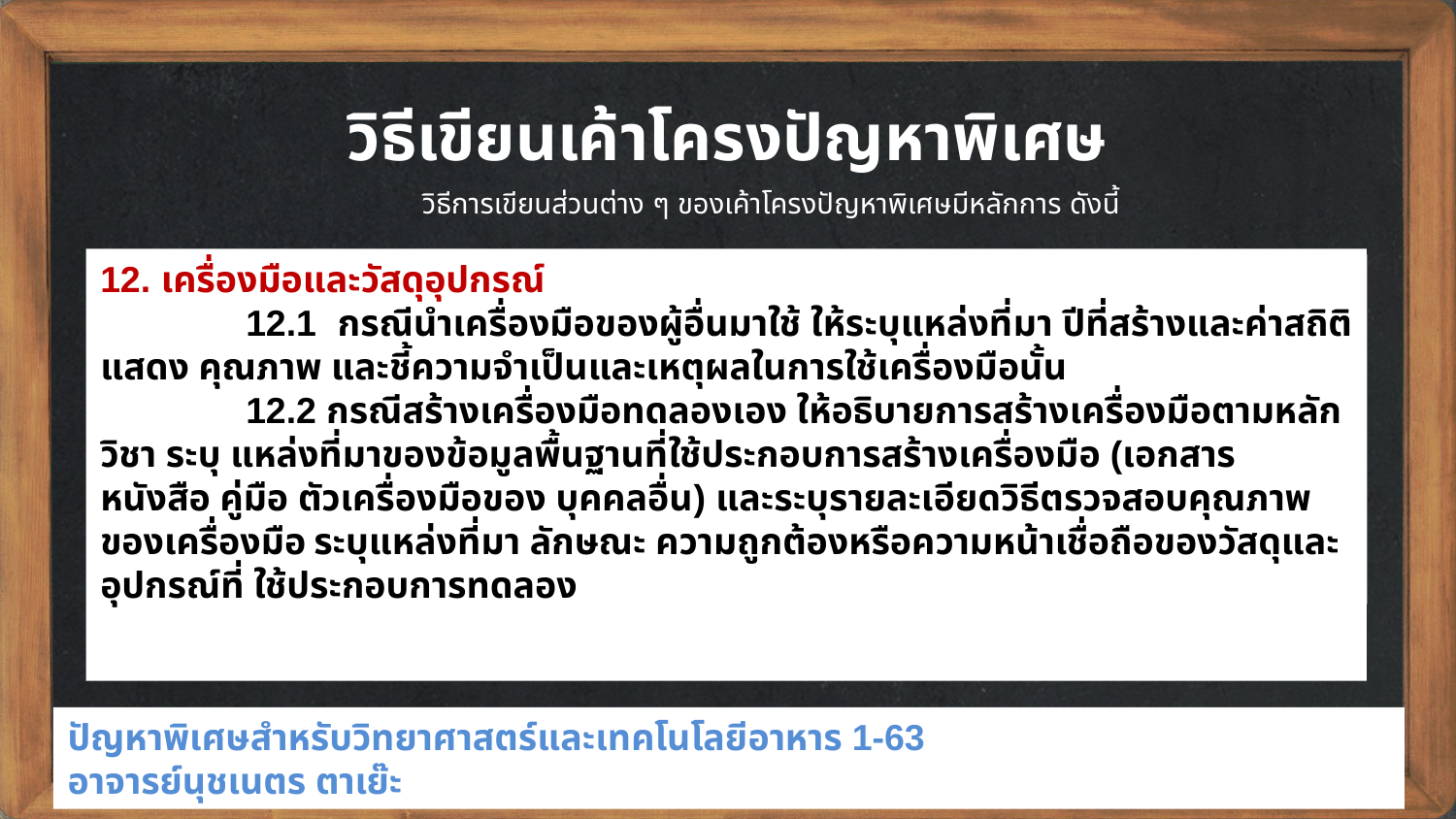

วิธีเขียนเค้าโครงปัญหาพิเศษ
วิธีการเขียนส่วนต่าง ๆ ของเค้าโครงปัญหาพิเศษมีหลักการ ดังนี้
12. เครื่องมือและวัสดุอุปกรณ์
	12.1  กรณีนำเครื่องมือของผู้อื่นมาใช้ ให้ระบุแหล่งที่มา ปีที่สร้างและค่าสถิติแสดง คุณภาพ และชี้ความจำเป็นและเหตุผลในการใช้เครื่องมือนั้น
	12.2 กรณีสร้างเครื่องมือทดลองเอง ให้อธิบายการสร้างเครื่องมือตามหลักวิชา ระบุ แหล่งที่มาของข้อมูลพื้นฐานที่ใช้ประกอบการสร้างเครื่องมือ (เอกสาร หนังสือ คู่มือ ตัวเครื่องมือของ บุคคลอื่น) และระบุรายละเอียดวิธีตรวจสอบคุณภาพของเครื่องมือ ระบุแหล่งที่มา ลักษณะ ความถูกต้องหรือความหน้าเชื่อถือของวัสดุและอุปกรณ์ที่ ใช้ประกอบการทดลอง

ปัญหาพิเศษสำหรับวิทยาศาสตร์และเทคโนโลยีอาหาร 1-63				อาจารย์นุชเนตร ตาเย๊ะ